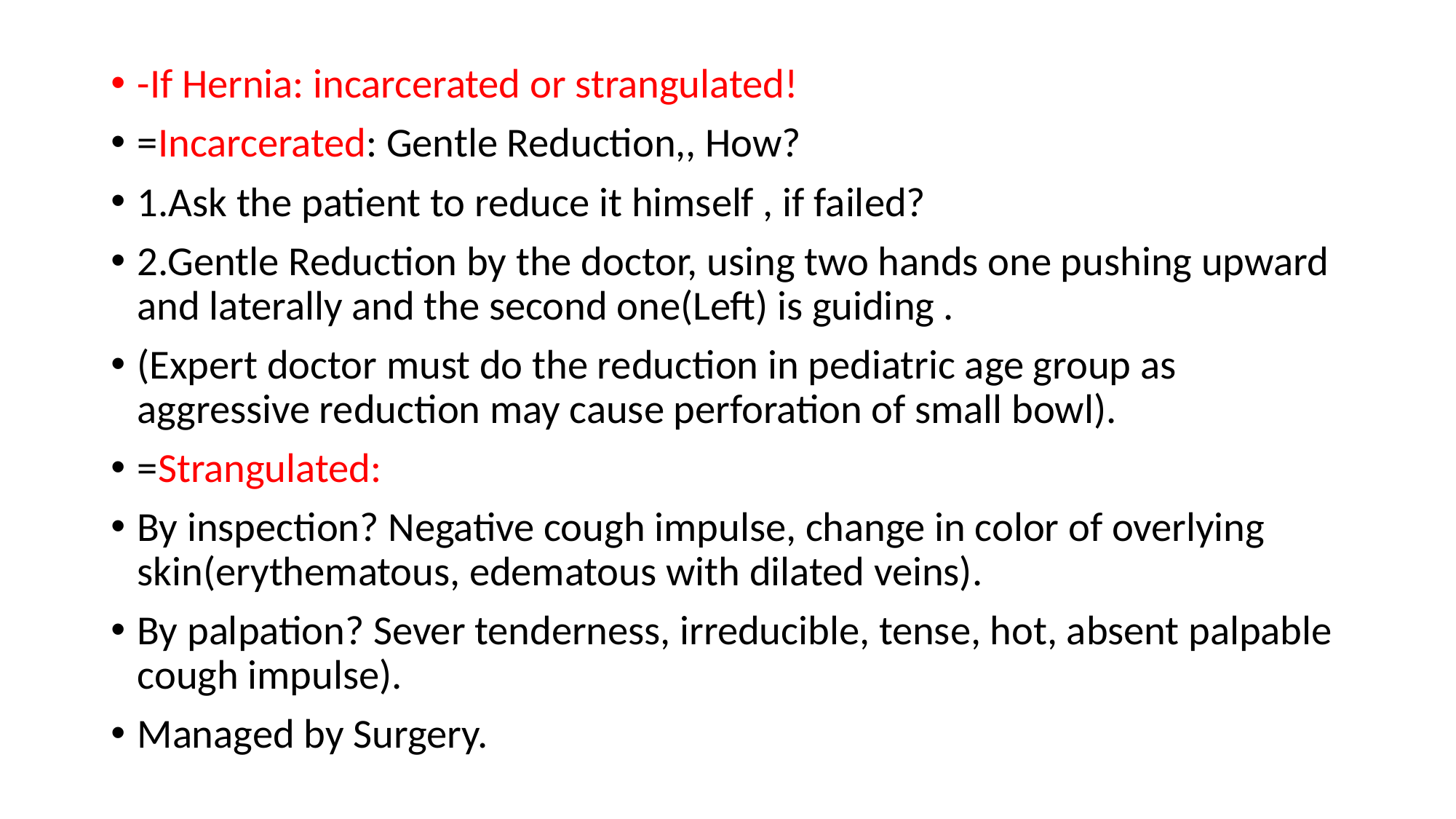

-If Hernia: incarcerated or strangulated!
=Incarcerated: Gentle Reduction,, How?
1.Ask the patient to reduce it himself , if failed?
2.Gentle Reduction by the doctor, using two hands one pushing upward and laterally and the second one(Left) is guiding .
(Expert doctor must do the reduction in pediatric age group as aggressive reduction may cause perforation of small bowl).
=Strangulated:
By inspection? Negative cough impulse, change in color of overlying skin(erythematous, edematous with dilated veins).
By palpation? Sever tenderness, irreducible, tense, hot, absent palpable cough impulse).
Managed by Surgery.